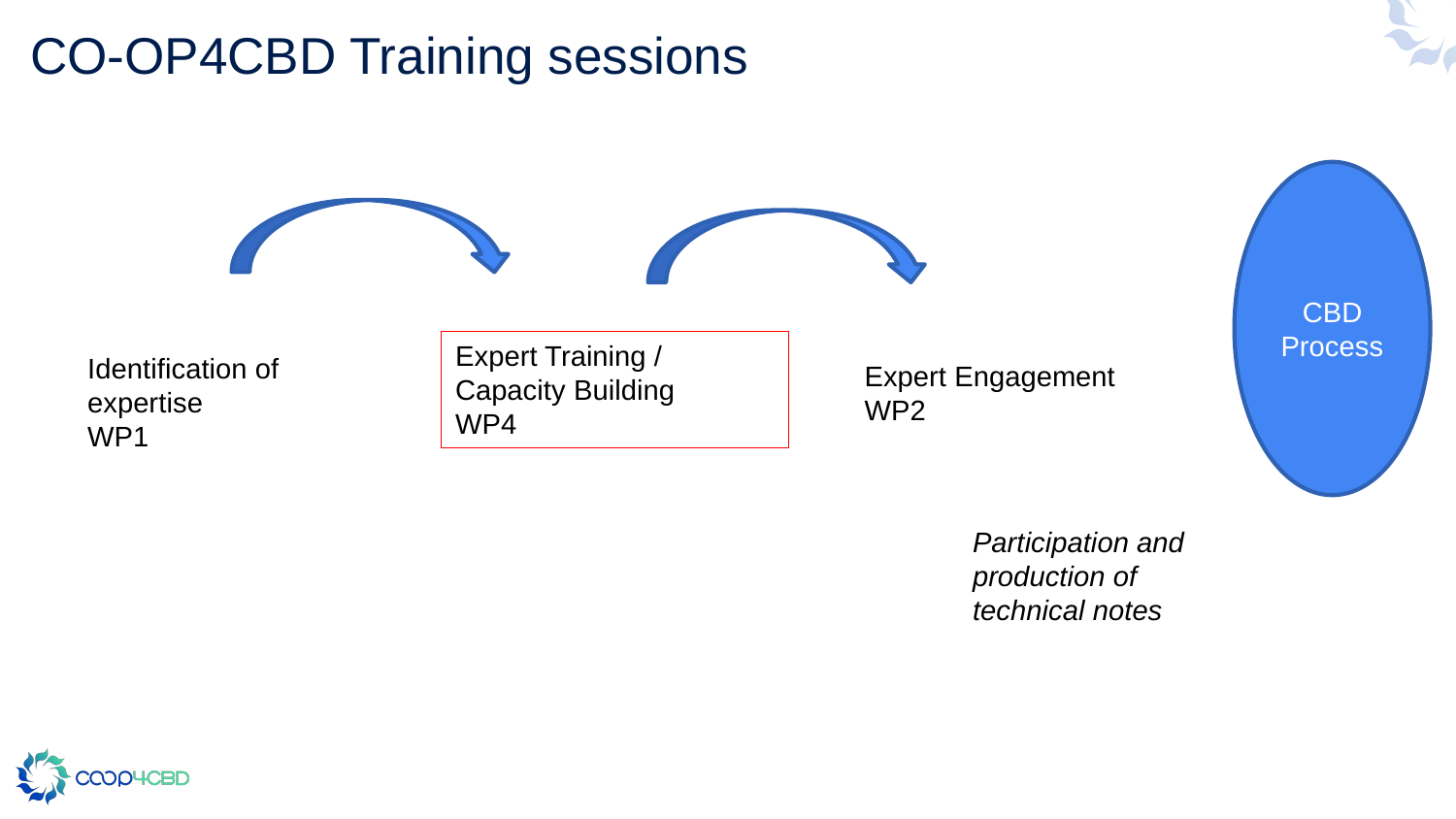

# CO-OP4CBD Training sessions
CBD Process

Expert Training / Capacity Building
WP4
Identification of expertise
WP1
Expert Engagement
WP2
Participation and production of technical notes